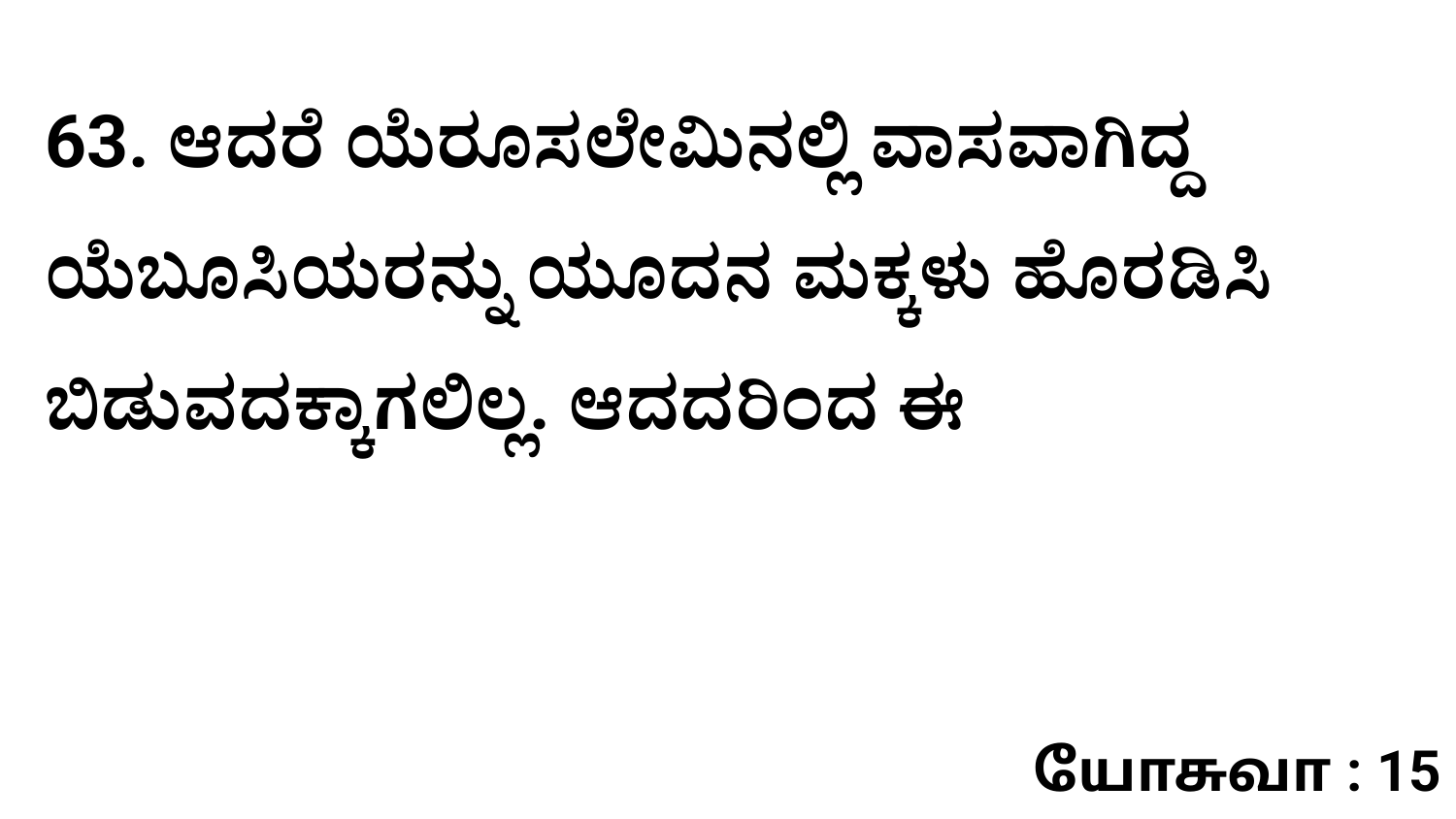

63. ಆದರೆ ಯೆರೂಸಲೇಮಿನಲ್ಲಿ ವಾಸವಾಗಿದ್ದ ಯೆಬೂಸಿಯರನ್ನು ಯೂದನ ಮಕ್ಕಳು ಹೊರಡಿಸಿ ಬಿಡುವದಕ್ಕಾಗಲಿಲ್ಲ. ಆದದರಿಂದ ಈ
யோசுவா : 15